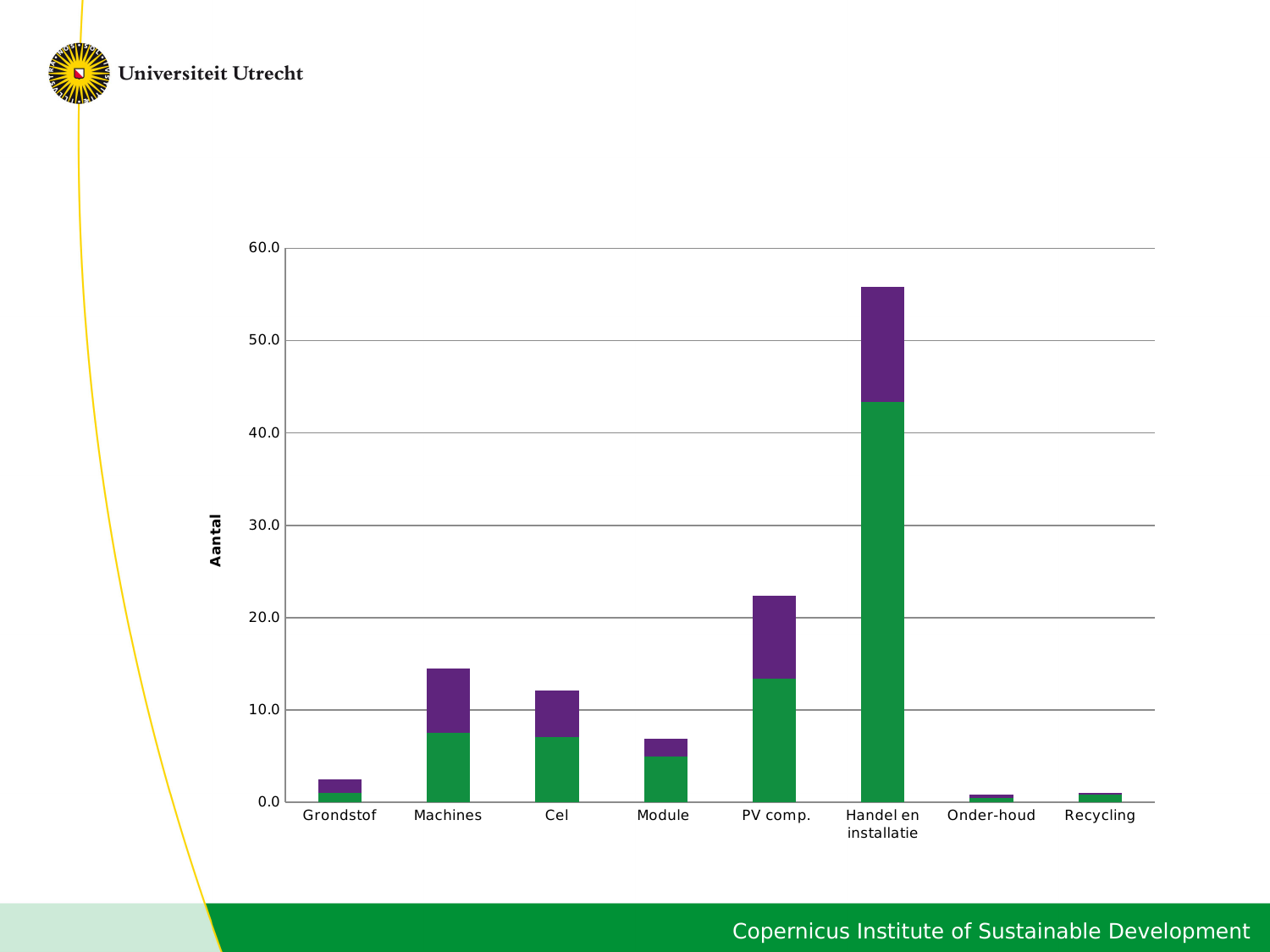

### Chart

| Category | Aantal Wafer | Aantal Dunne-laag |
|---|---|---|
| Grondstof | 1.0 | 1.5 |
| Machines | 7.5 | 7.0 |
| Cel | 7.1 | 5.0 |
| Module  | 5.0 | 1.9 |
|  PV comp. | 13.4 | 9.0 |
| Handel en installatie | 43.4 | 12.4 |
| Onder-houd | 0.5 | 0.3 |
| Recycling | 0.8 | 0.2 |